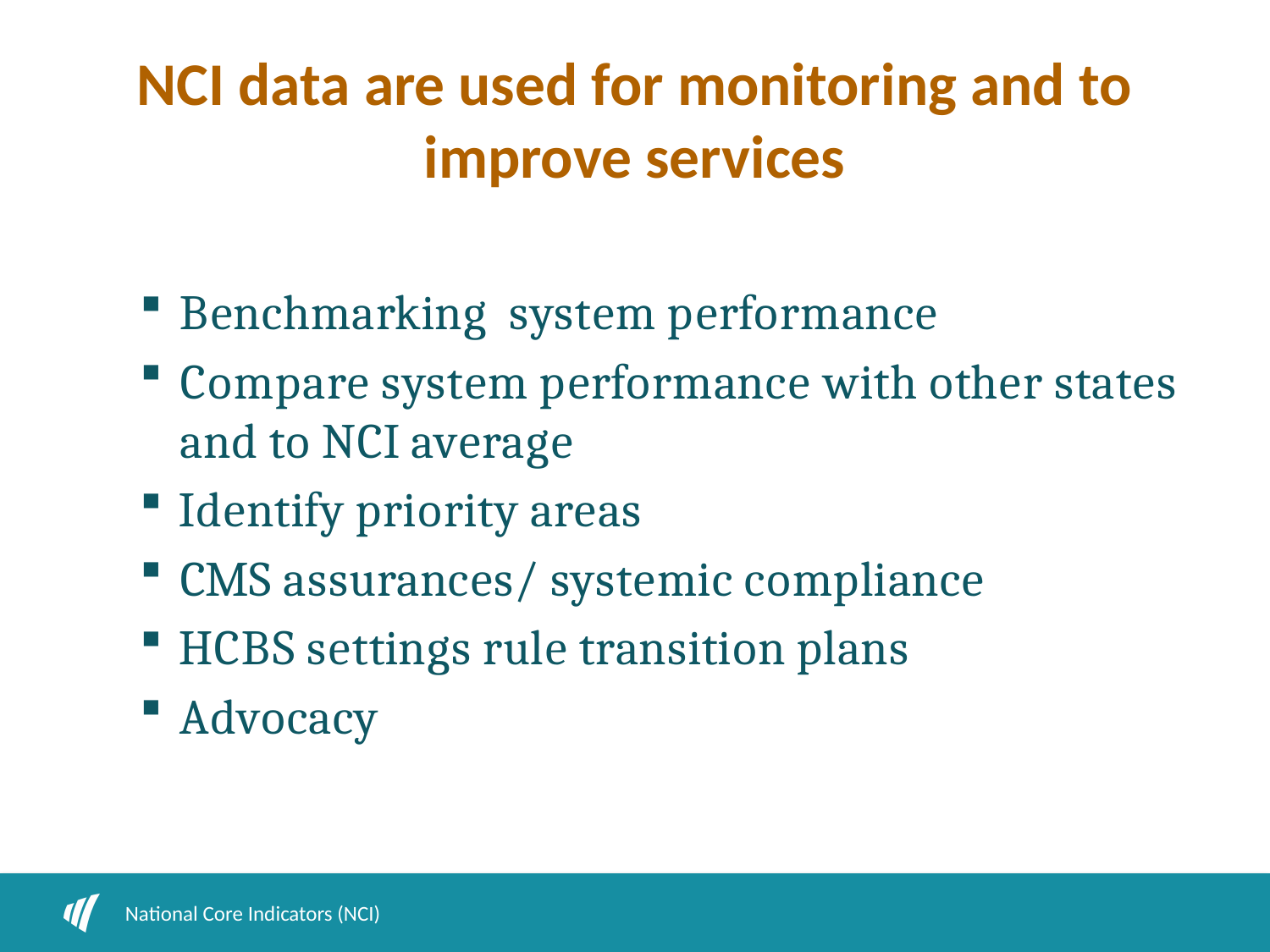

# NCI data are used for monitoring and to improve services
Benchmarking  system performance
Compare system performance with other states and to NCI average
Identify priority areas
CMS assurances/ systemic compliance
HCBS settings rule transition plans
Advocacy

National Core Indicators (NCI)